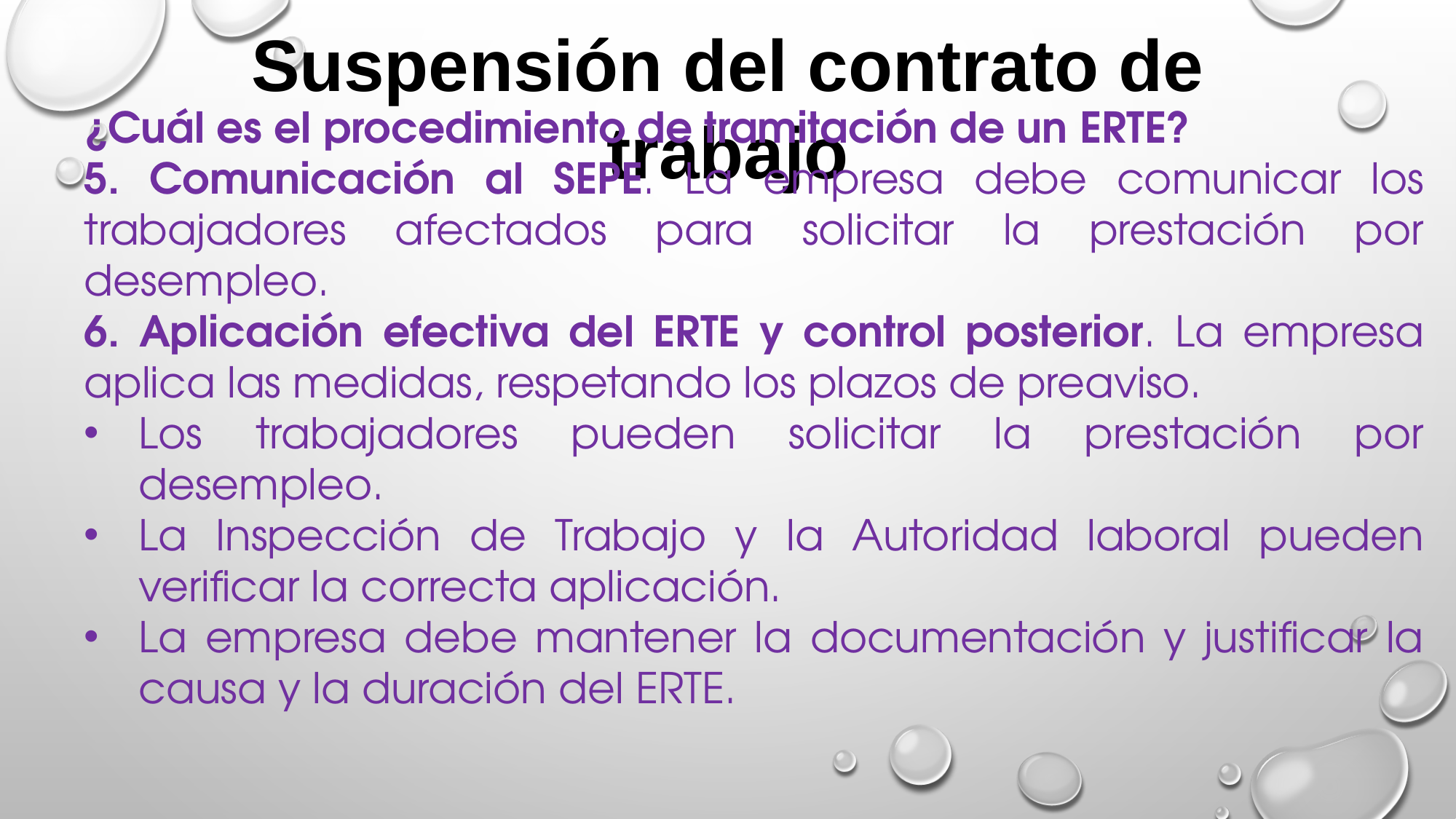

Suspensión del contrato de trabajo
¿Cuál es el procedimiento de tramitación de un ERTE?
5. Comunicación al SEPE. La empresa debe comunicar los trabajadores afectados para solicitar la prestación por desempleo.
6. Aplicación efectiva del ERTE y control posterior. La empresa aplica las medidas, respetando los plazos de preaviso.
Los trabajadores pueden solicitar la prestación por desempleo.
La Inspección de Trabajo y la Autoridad laboral pueden verificar la correcta aplicación.
La empresa debe mantener la documentación y justificar la causa y la duración del ERTE.